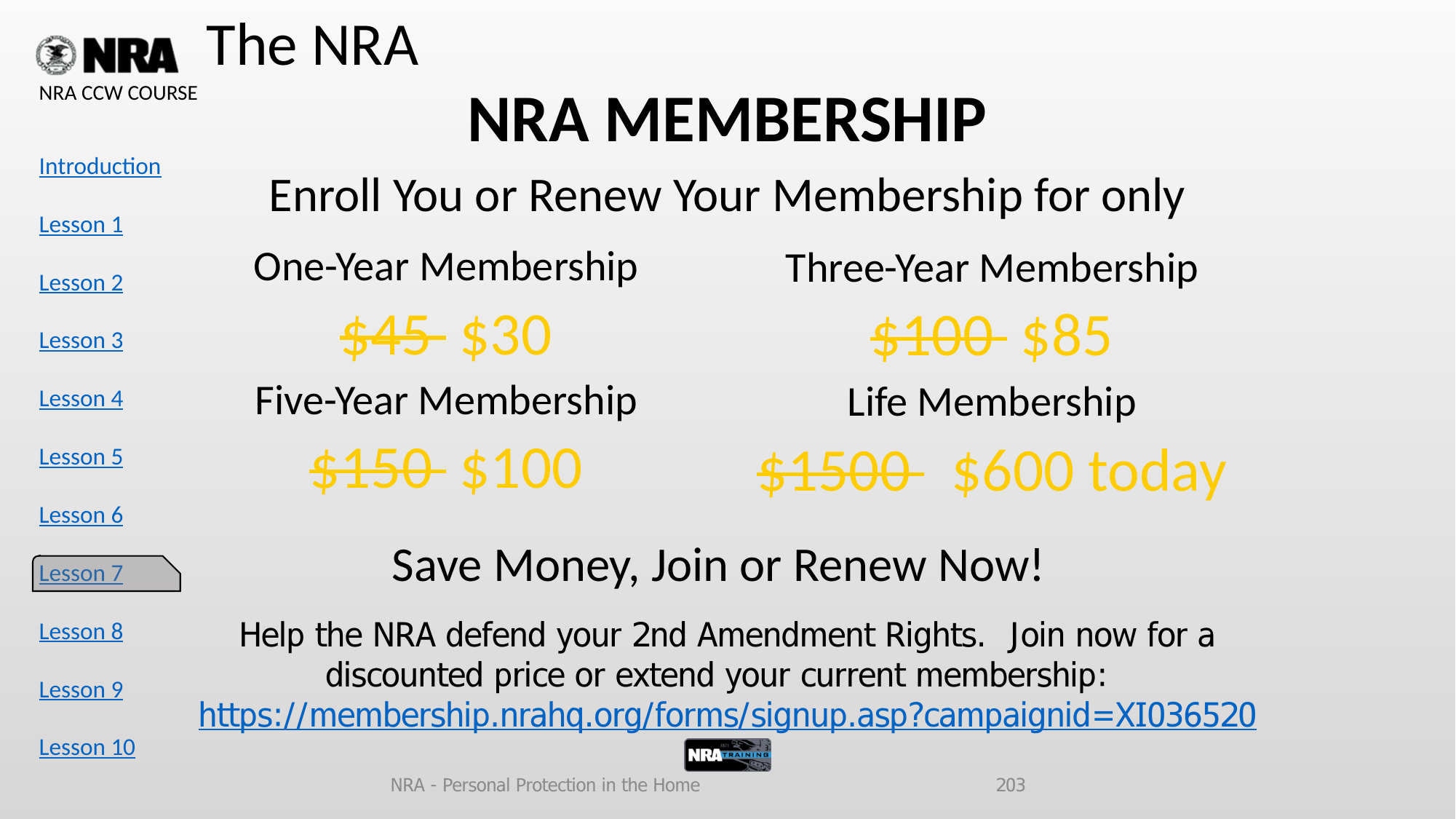

# The NRA
NRA MEMBERSHIP
Enroll You or Renew Your Membership for only

Three-Year Membership

$100  $85

Life Membership

$1500   $600 today
One-Year Membership

$45  $30

Five-Year Membership

$150  $100
Save Money, Join or Renew Now!

Help the NRA defend your 2nd Amendment Rights.  Join now for a discounted price or extend your current membership:  https://membership.nrahq.org/forms/signup.asp?campaignid=XI036520
NRA - Personal Protection in the Home
203